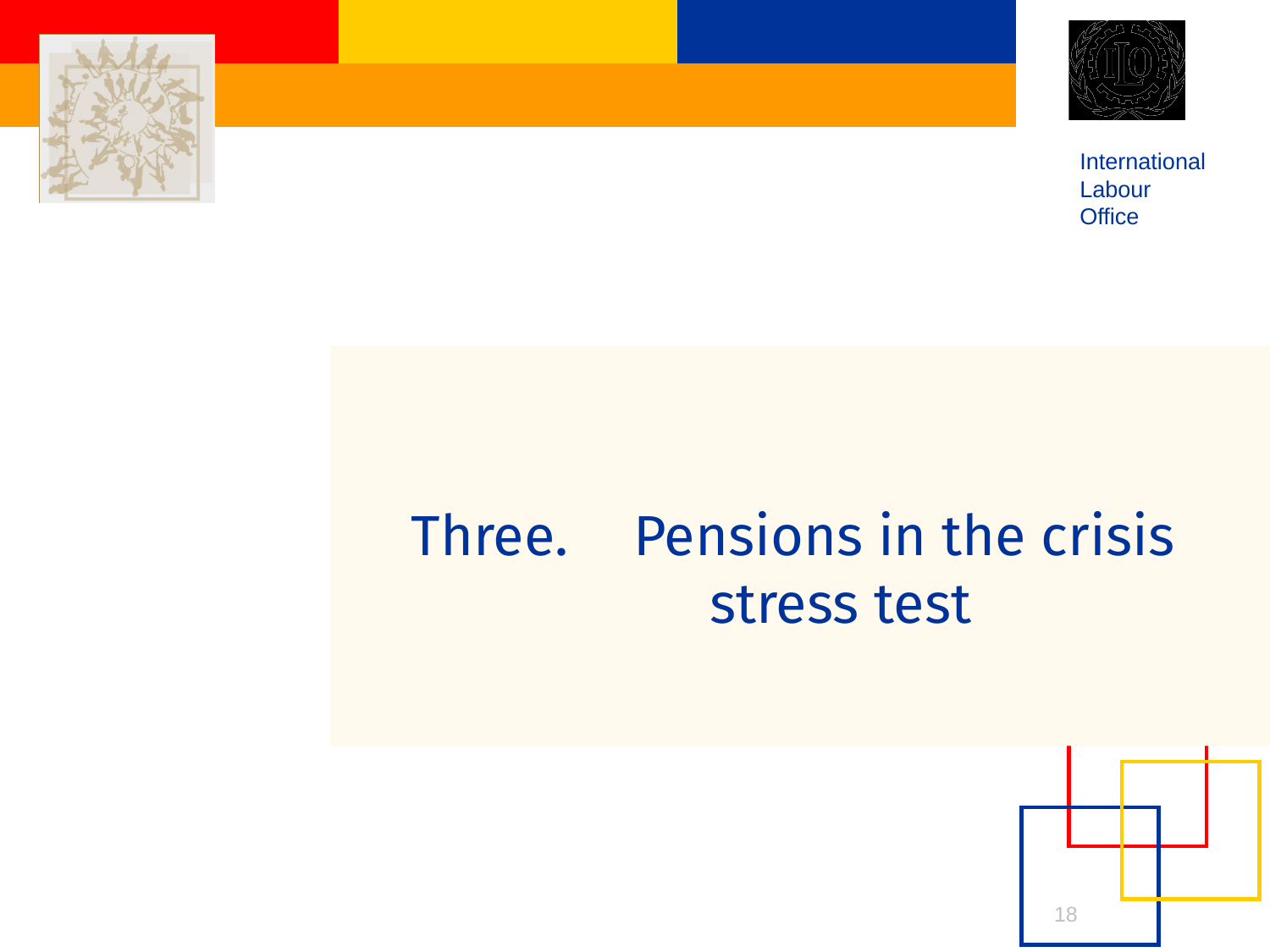

Three. 	Pensions in the crisis stress test
18